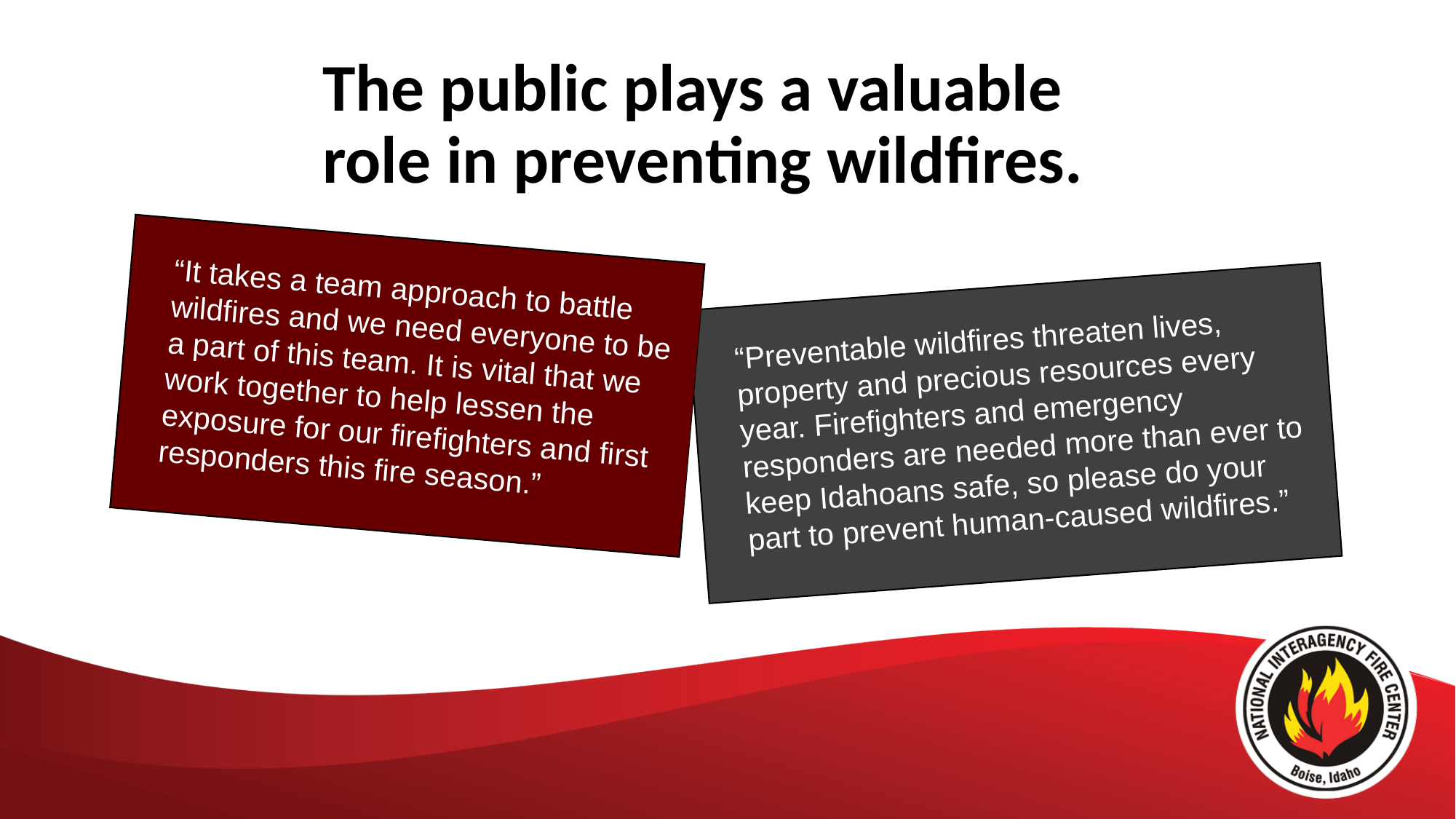

The public plays a valuable role in preventing wildfires.

“It takes a team approach to battle wildfires and we need everyone to be a part of this team. It is vital that we work together to help lessen the exposure for our firefighters and first responders this fire season.”

“Preventable wildfires threaten lives, property and precious resources every year. Firefighters and emergency responders are needed more than ever to keep Idahoans safe, so please do your part to prevent human-caused wildfires.”